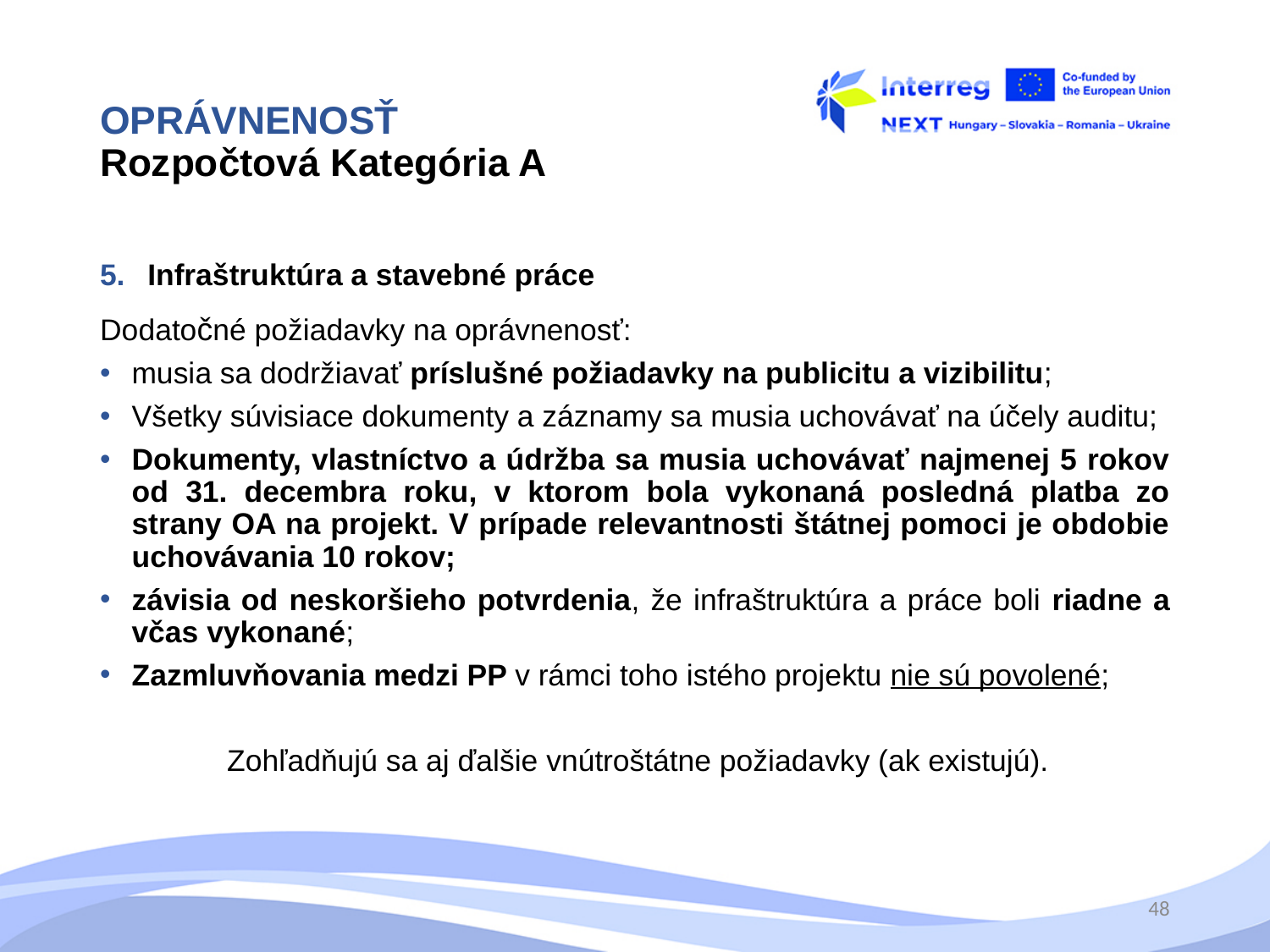

# OPRÁVNENOSŤ Rozpočtová Kategória A
Infraštruktúra a stavebné práce
Dodatočné požiadavky na oprávnenosť:
musia sa dodržiavať príslušné požiadavky na publicitu a vizibilitu;
Všetky súvisiace dokumenty a záznamy sa musia uchovávať na účely auditu;
Dokumenty, vlastníctvo a údržba sa musia uchovávať najmenej 5 rokov od 31. decembra roku, v ktorom bola vykonaná posledná platba zo strany OA na projekt. V prípade relevantnosti štátnej pomoci je obdobie uchovávania 10 rokov;
závisia od neskoršieho potvrdenia, že infraštruktúra a práce boli riadne a včas vykonané;
Zazmluvňovania medzi PP v rámci toho istého projektu nie sú povolené;

	Zohľadňujú sa aj ďalšie vnútroštátne požiadavky (ak existujú).

48